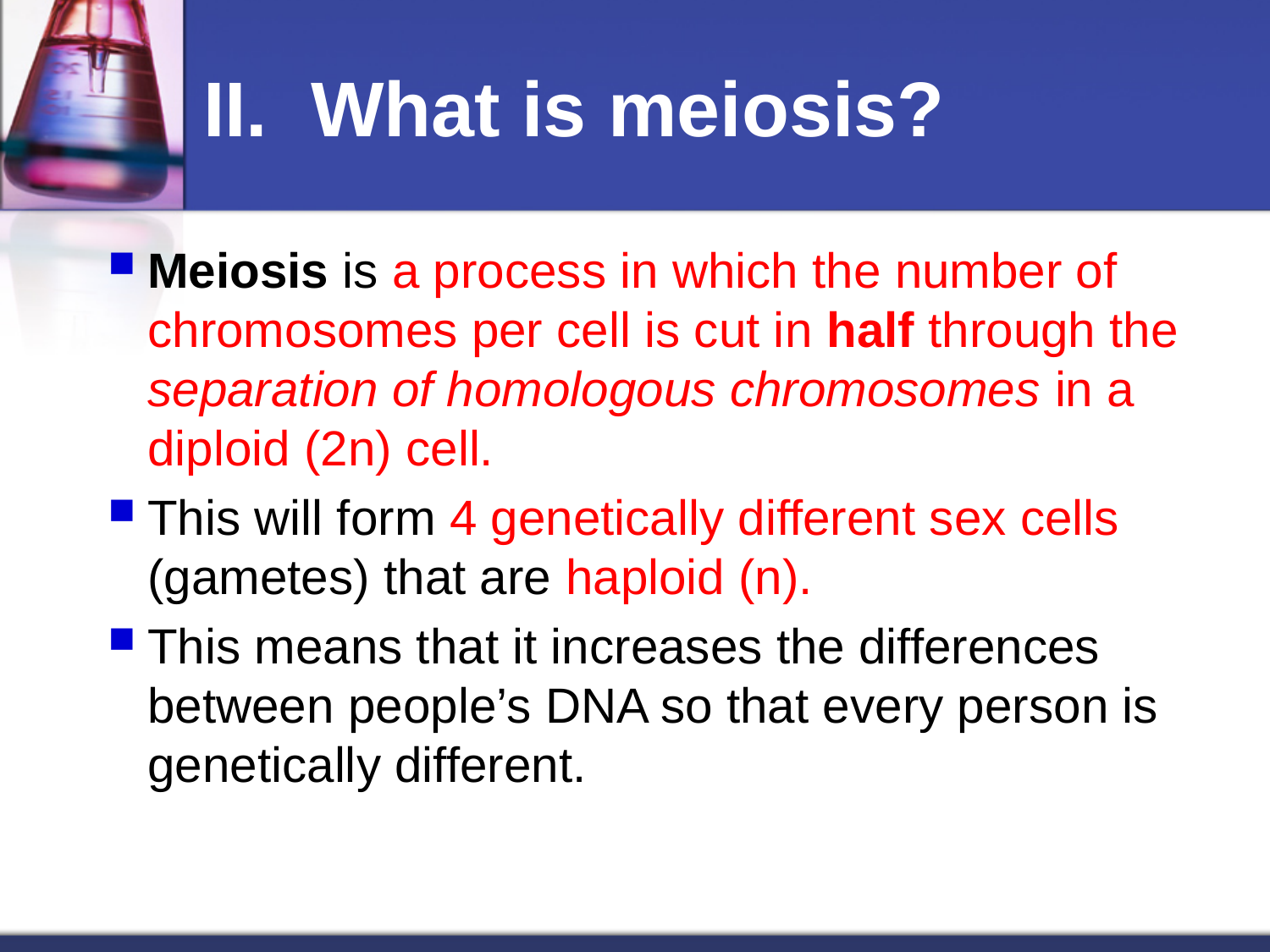

# II.  What is meiosis?
Meiosis is a process in which the number of chromosomes per cell is cut in half through the separation of homologous chromosomes in a diploid (2n) cell.
This will form 4 genetically different sex cells (gametes) that are haploid (n).
This means that it increases the differences between people’s DNA so that every person is genetically different.